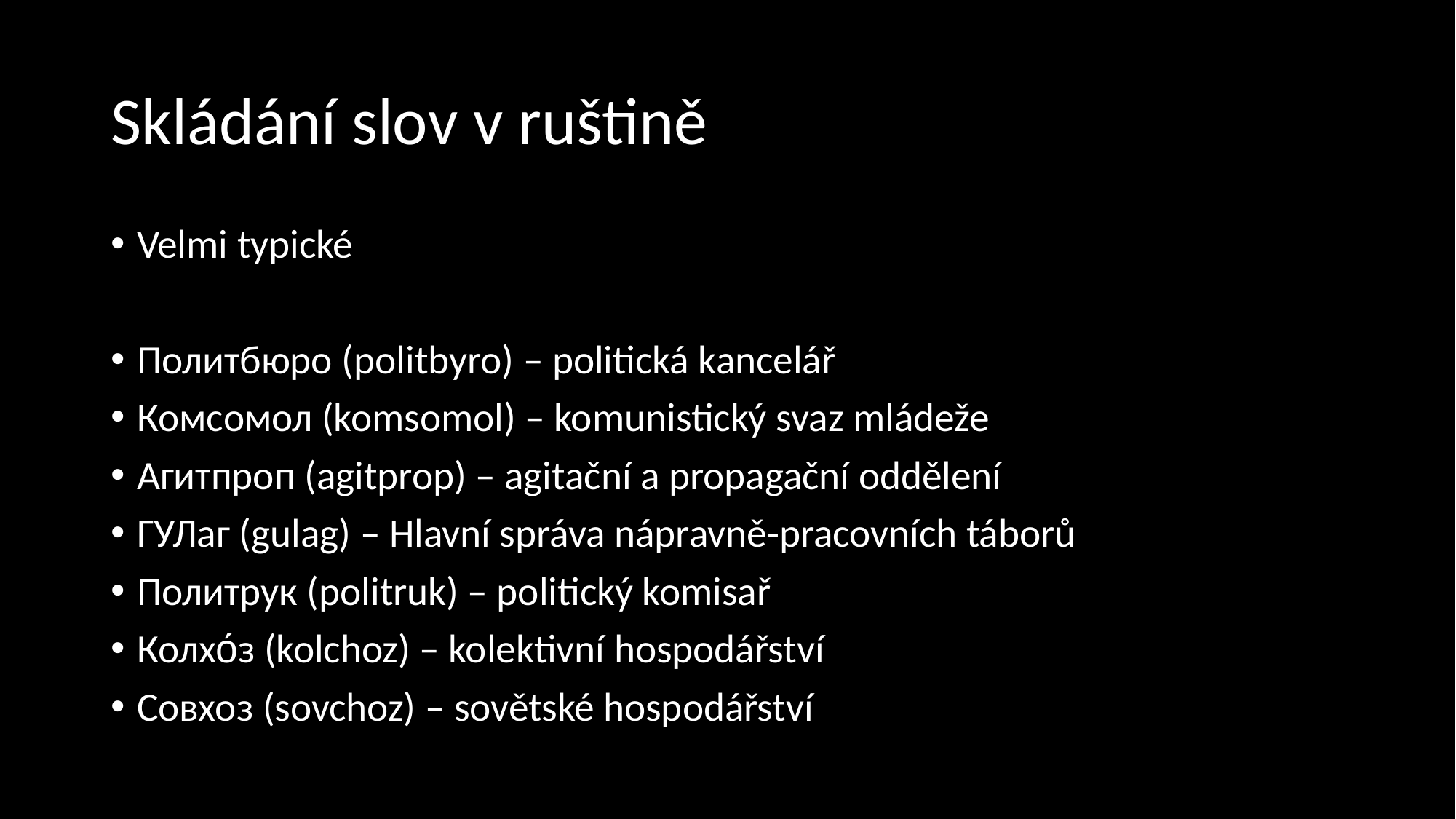

# Skládání slov v ruštině
Velmi typické

Политбюро (politbyro) – politická kancelář
Комсомол (komsomol) – komunistický svaz mládeže
Агитпроп (agitprop) – agitační a propagační oddělení
ГУЛаг (gulag) – Hlavní správa nápravně-pracovních táborů
Политрук (politruk) – politický komisař
Колхо́з (kolchoz) – kolektivní hospodářství
Совхоз (sovchoz) – sovětské hospodářství